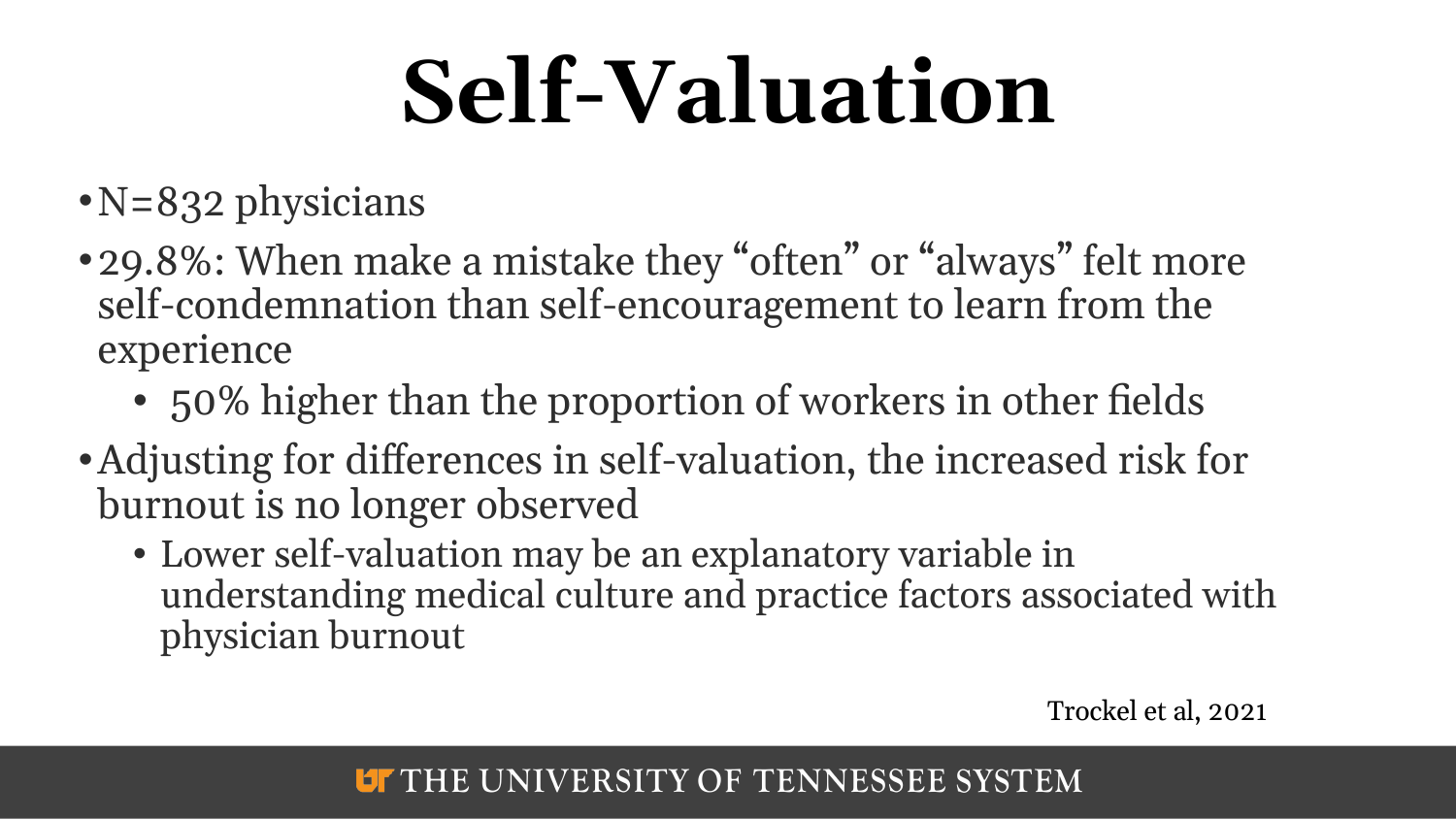

# Self-Valuation
N=832 physicians
29.8%: When make a mistake they “often” or “always” felt more self-condemnation than self-encouragement to learn from the experience
 50% higher than the proportion of workers in other fields
Adjusting for differences in self-valuation, the increased risk for burnout is no longer observed
Lower self-valuation may be an explanatory variable in understanding medical culture and practice factors associated with physician burnout
Trockel et al, 2021